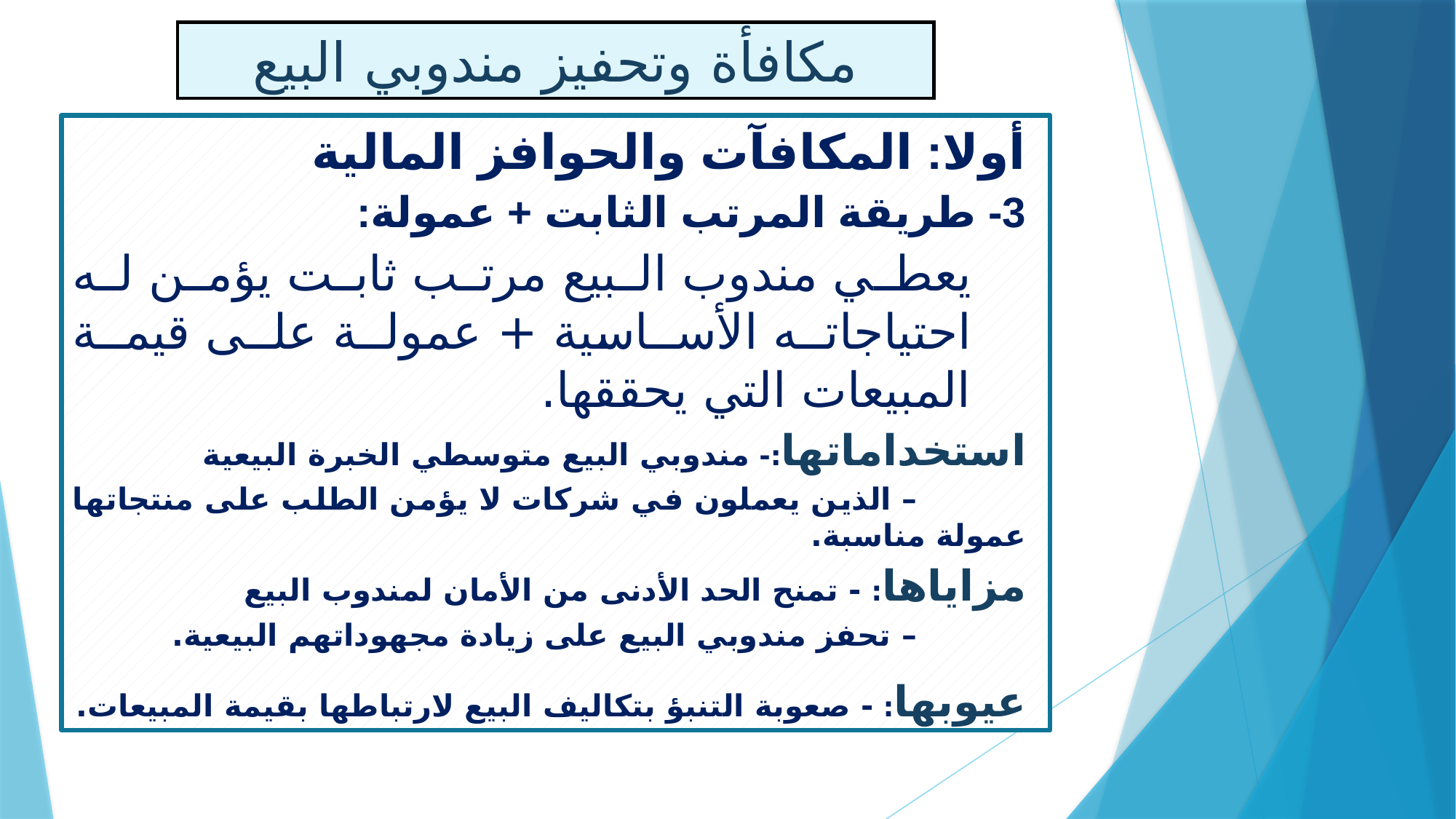

مكافأة وتحفيز مندوبي البيع
أولا: المكافآت والحوافز المالية
3- طريقة المرتب الثابت + عمولة:
يعطي مندوب البيع مرتب ثابت يؤمن له احتياجاته الأساسية + عمولة على قيمة المبيعات التي يحققها.
استخداماتها:	- مندوبي البيع متوسطي الخبرة البيعية
		– الذين يعملون في شركات لا يؤمن الطلب على منتجاتها عمولة مناسبة.
مزاياها: 	- تمنح الحد الأدنى من الأمان لمندوب البيع
		– تحفز مندوبي البيع على زيادة مجهوداتهم البيعية.

عيوبها: 	- صعوبة التنبؤ بتكاليف البيع لارتباطها بقيمة المبيعات.